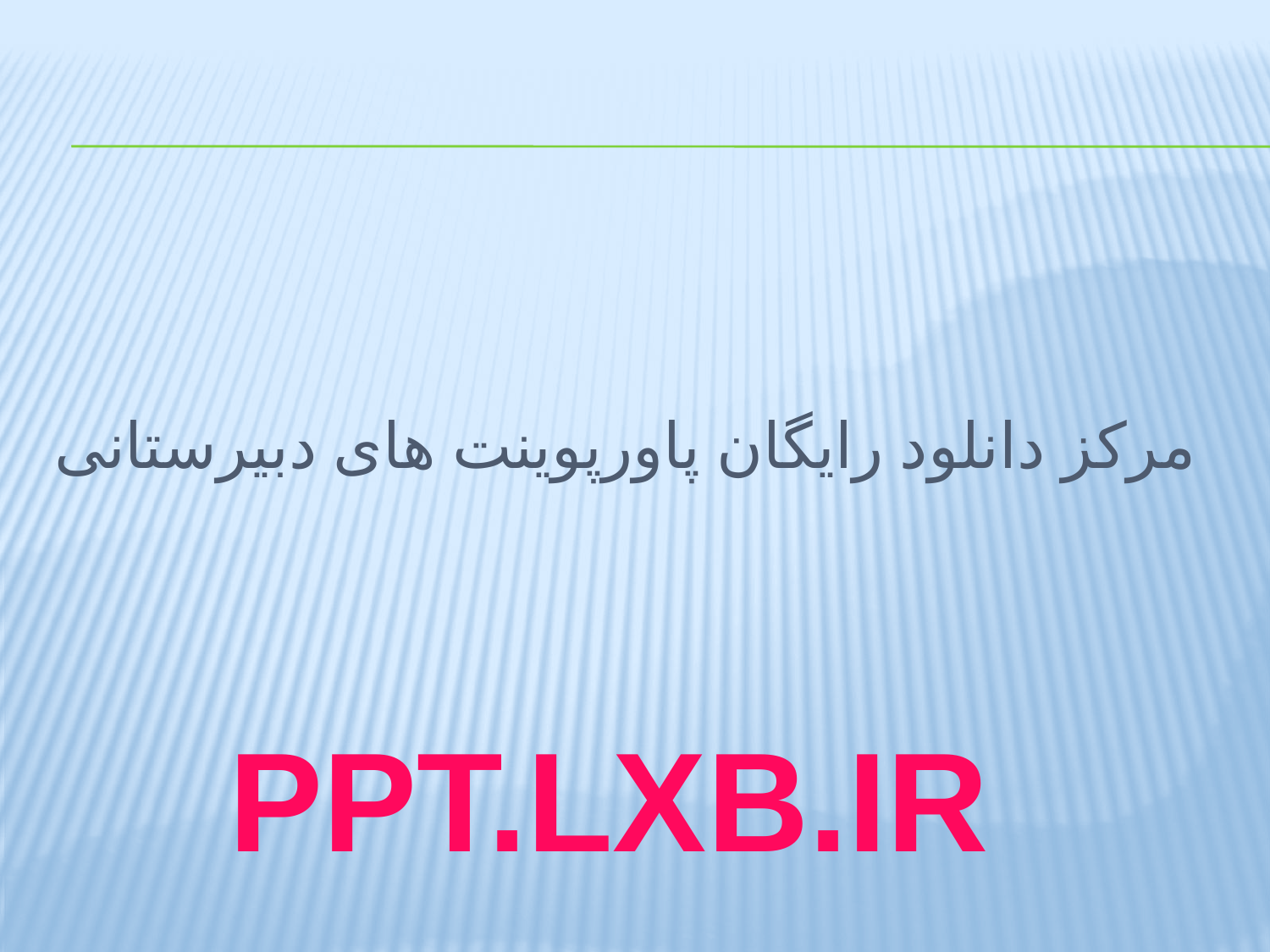

# مرکز دانلود رایگان پاورپوینت های دبیرستانی
PPT.LXB.IR